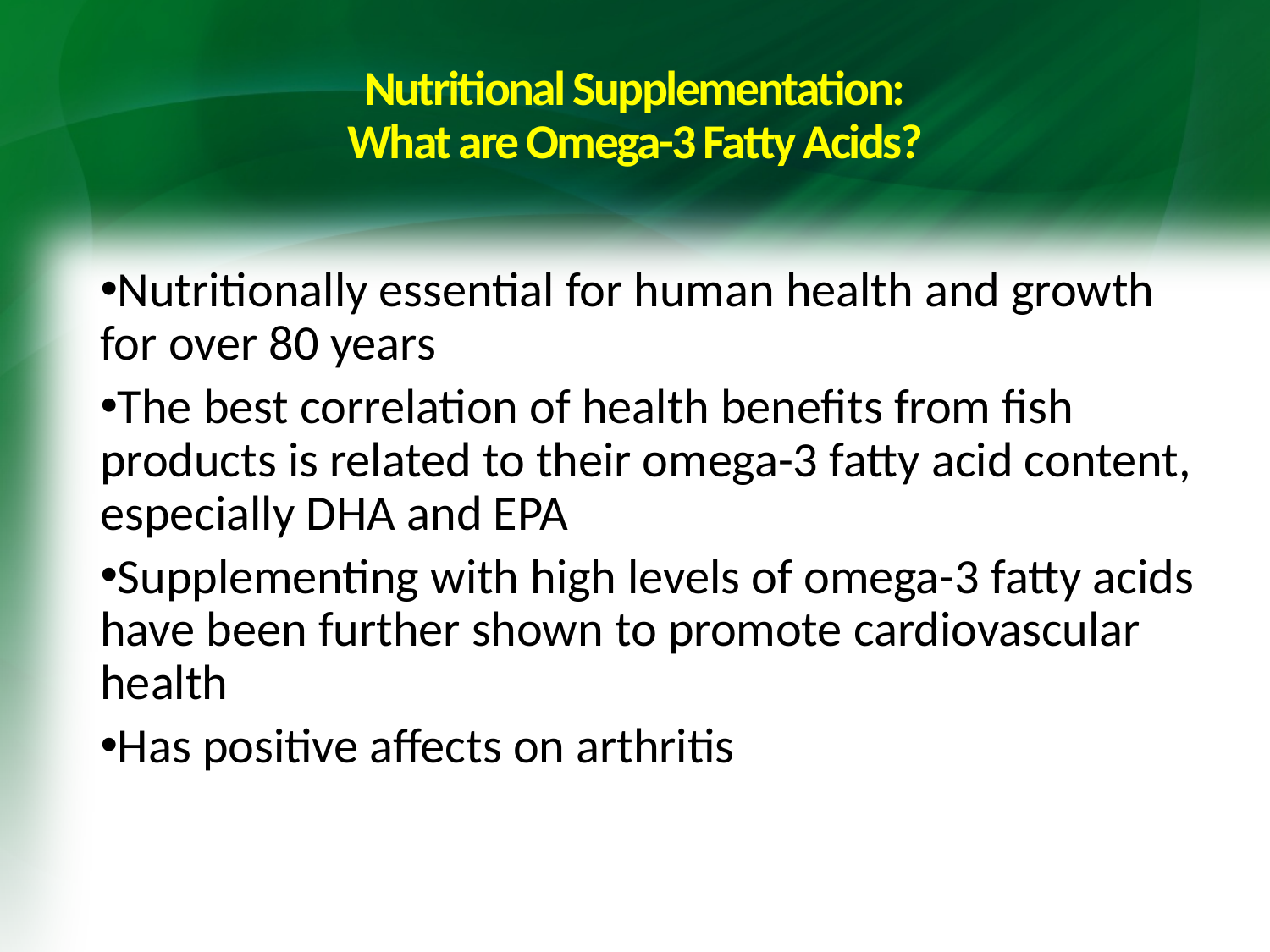

Nutritional Supplementation:
What are Omega-3 Fatty Acids?
Nutritionally essential for human health and growth for over 80 years
The best correlation of health benefits from fish products is related to their omega-3 fatty acid content, especially DHA and EPA
Supplementing with high levels of omega-3 fatty acids have been further shown to promote cardiovascular health
Has positive affects on arthritis